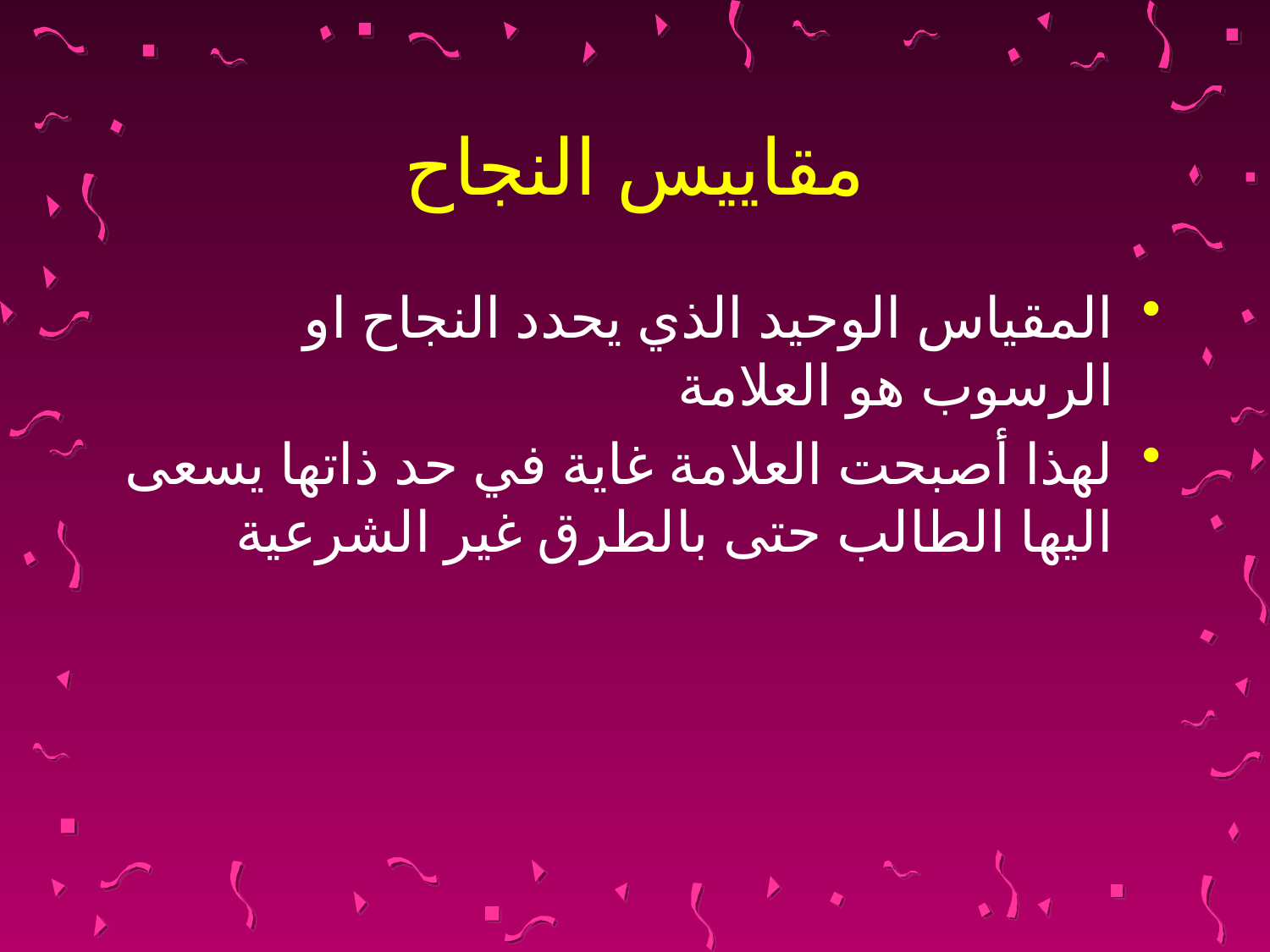

# مقاييس النجاح
المقياس الوحيد الذي يحدد النجاح او الرسوب هو العلامة
لهذا أصبحت العلامة غاية في حد ذاتها يسعى اليها الطالب حتى بالطرق غير الشرعية